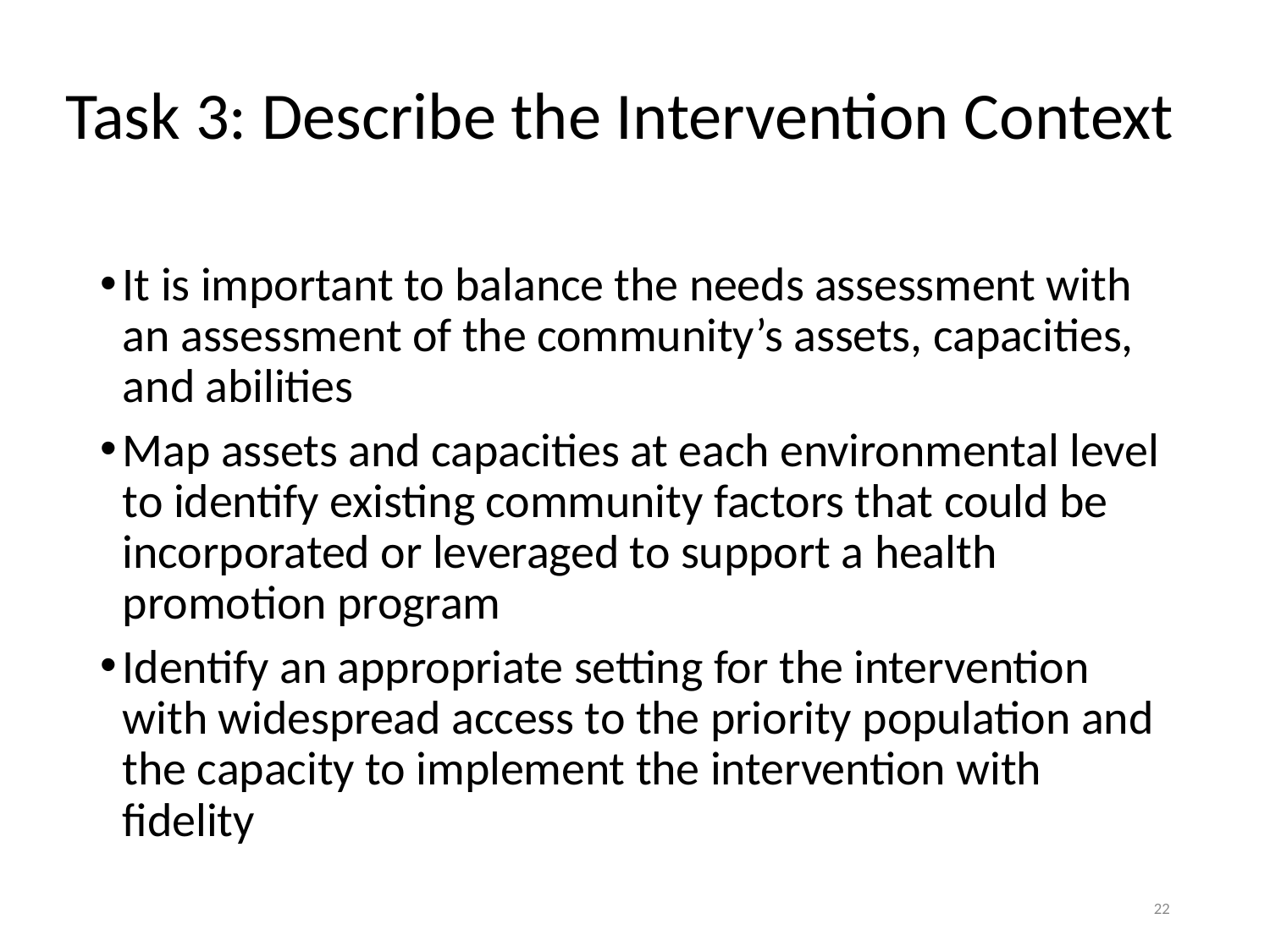

# Task 3: Describe the Intervention Context
It is important to balance the needs assessment with an assessment of the community’s assets, capacities, and abilities
Map assets and capacities at each environmental level to identify existing community factors that could be incorporated or leveraged to support a health promotion program
Identify an appropriate setting for the intervention with widespread access to the priority population and the capacity to implement the intervention with fidelity
22